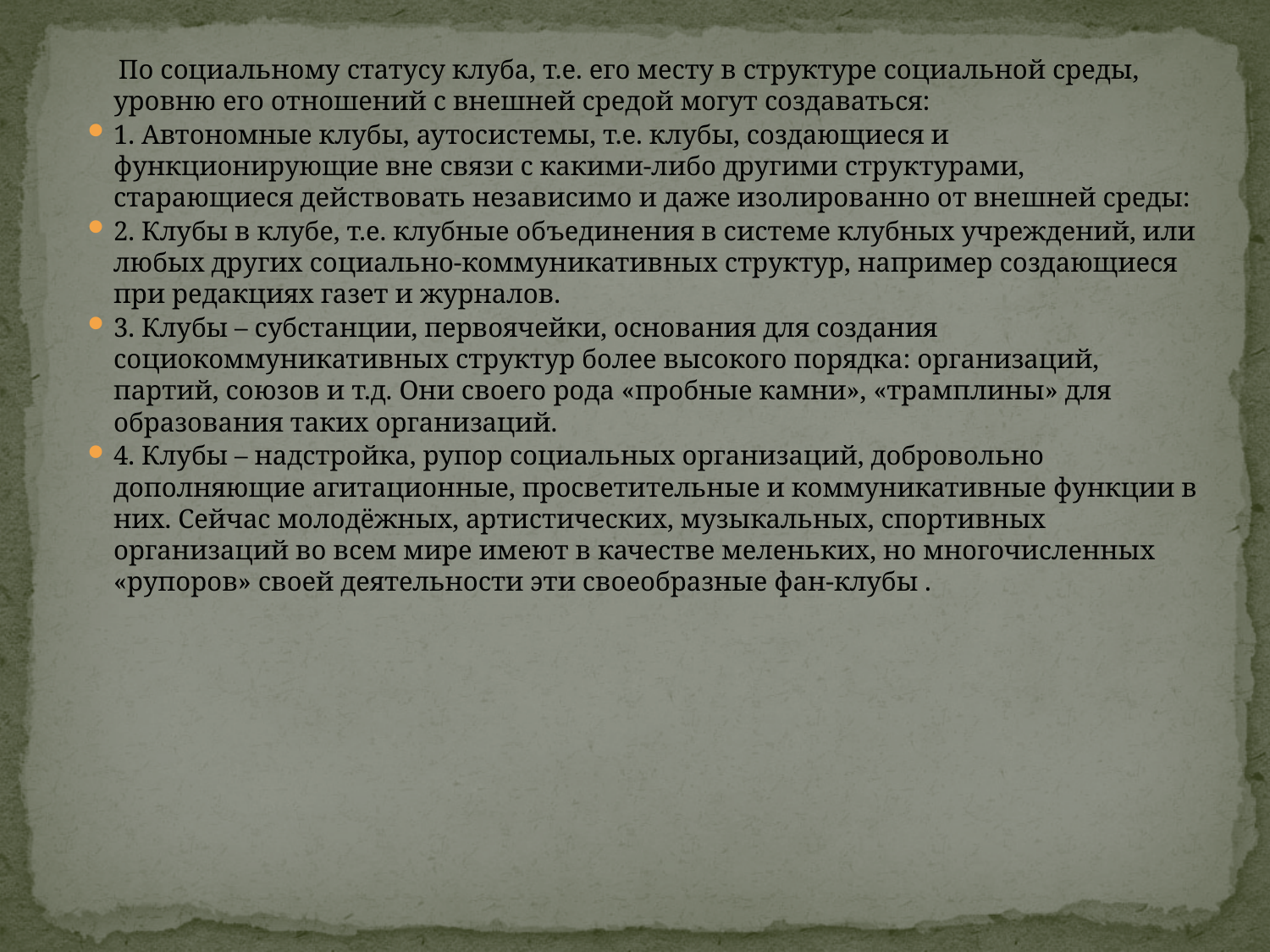

По социальному статусу клуба, т.е. его месту в структуре социальной среды, уровню его отношений с внешней средой могут создаваться:
1. Автономные клубы, аутосистемы, т.е. клубы, создающиеся и функционирующие вне связи с какими-либо другими структурами, старающиеся действовать независимо и даже изолированно от внешней среды:
2. Клубы в клубе, т.е. клубные объединения в системе клубных учреждений, или любых других социально-коммуникативных структур, например создающиеся при редакциях газет и журналов.
3. Клубы – субстанции, первоячейки, основания для создания социокоммуникативных структур более высокого порядка: организаций, партий, союзов и т.д. Они своего рода «пробные камни», «трамплины» для образования таких организаций.
4. Клубы – надстройка, рупор социальных организаций, добровольно дополняющие агитационные, просветительные и коммуникативные функции в них. Сейчас молодёжных, артистических, музыкальных, спортивных организаций во всем мире имеют в качестве меленьких, но многочисленных «рупоров» своей деятельности эти своеобразные фан-клубы .